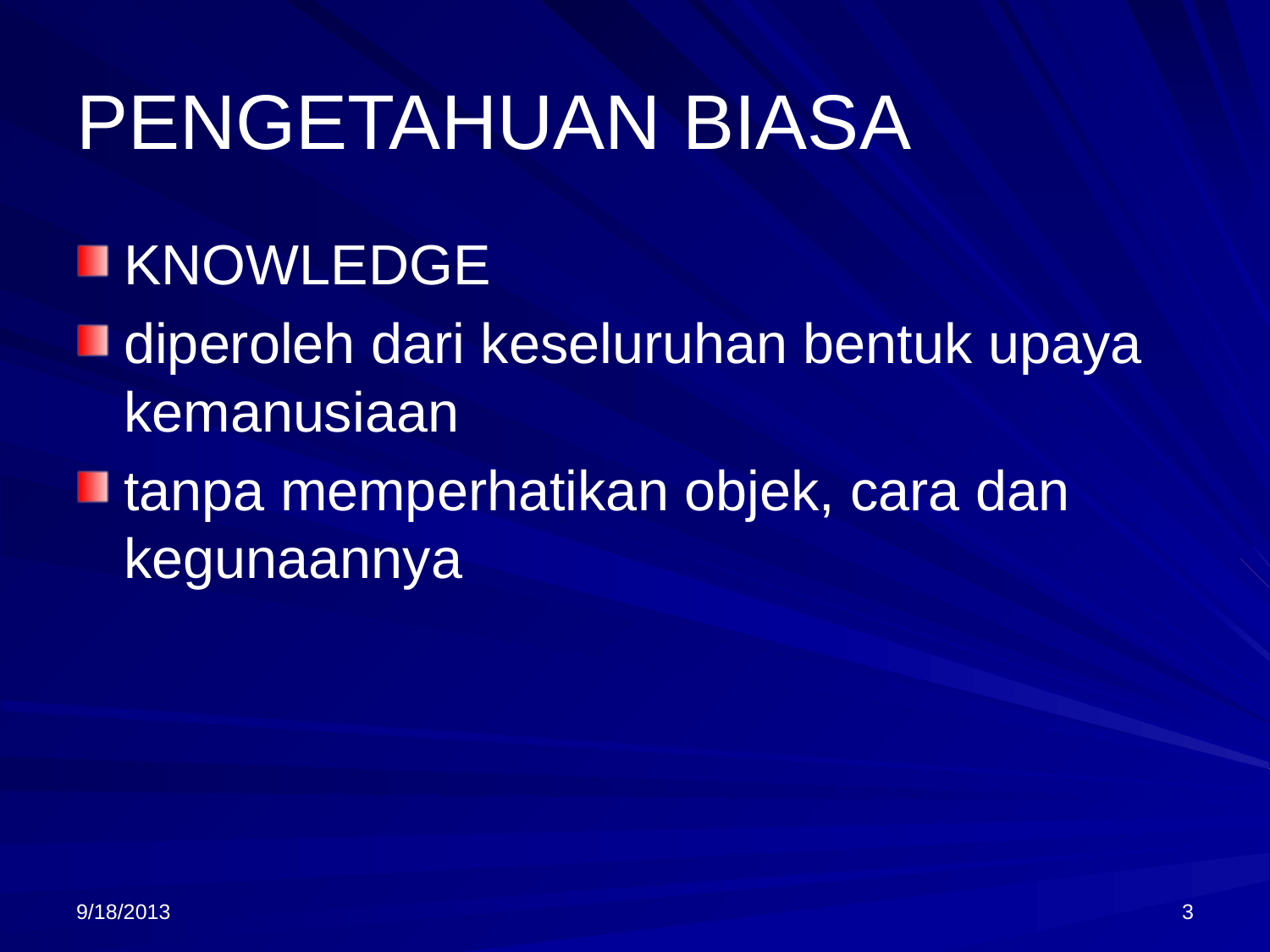

# PENGETAHUAN BIASA
KNOWLEDGE
diperoleh dari keseluruhan bentuk upaya kemanusiaan
tanpa memperhatikan objek, cara dan kegunaannya
9/18/2013
3